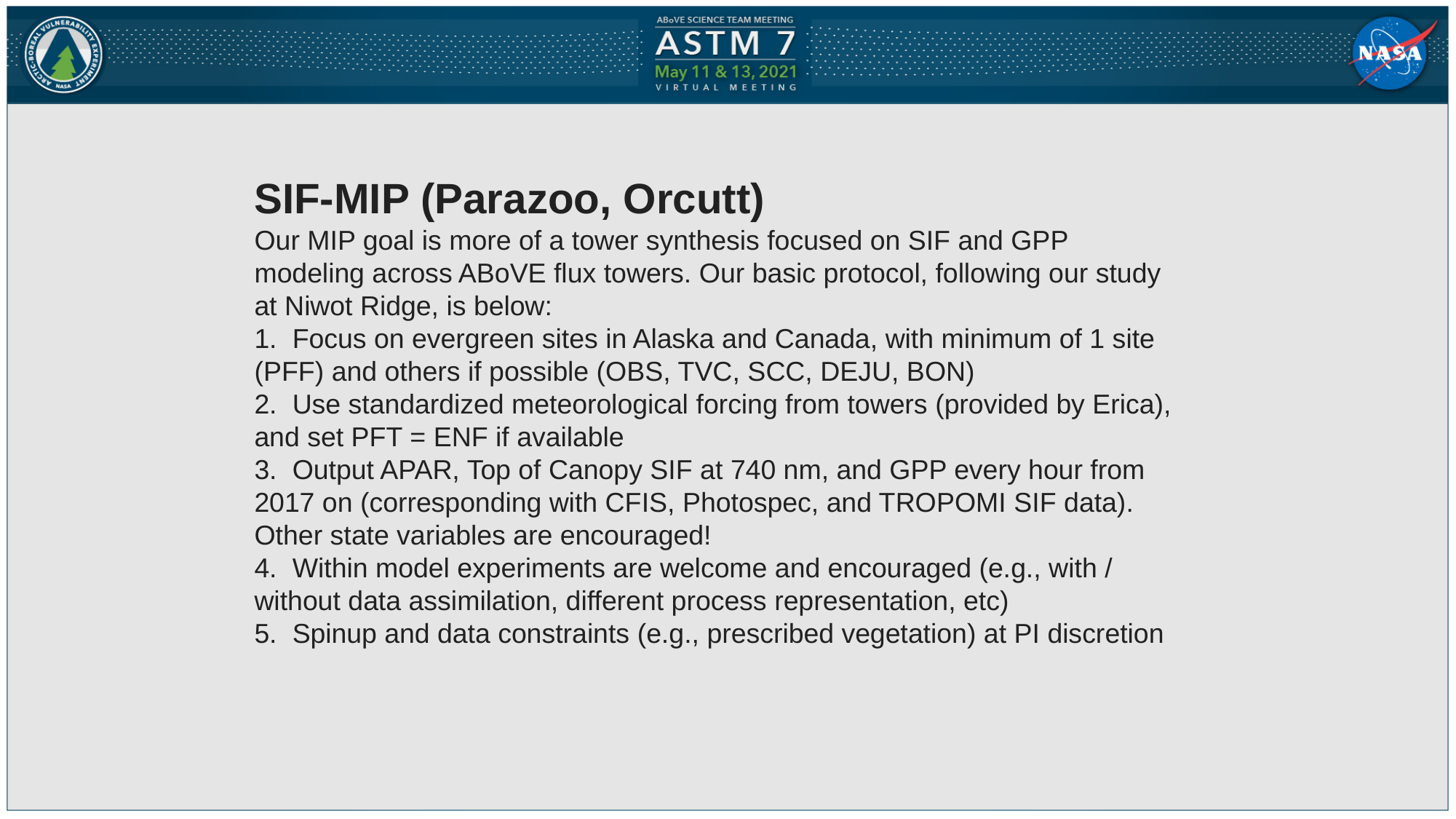

SIF-MIP (Parazoo, Orcutt)
Our MIP goal is more of a tower synthesis focused on SIF and GPP modeling across ABoVE flux towers. Our basic protocol, following our study at Niwot Ridge, is below:
1.  Focus on evergreen sites in Alaska and Canada, with minimum of 1 site (PFF) and others if possible (OBS, TVC, SCC, DEJU, BON)
2.  Use standardized meteorological forcing from towers (provided by Erica), and set PFT = ENF if available
3.  Output APAR, Top of Canopy SIF at 740 nm, and GPP every hour from 2017 on (corresponding with CFIS, Photospec, and TROPOMI SIF data). Other state variables are encouraged!
4.  Within model experiments are welcome and encouraged (e.g., with / without data assimilation, different process representation, etc)
5.  Spinup and data constraints (e.g., prescribed vegetation) at PI discretion